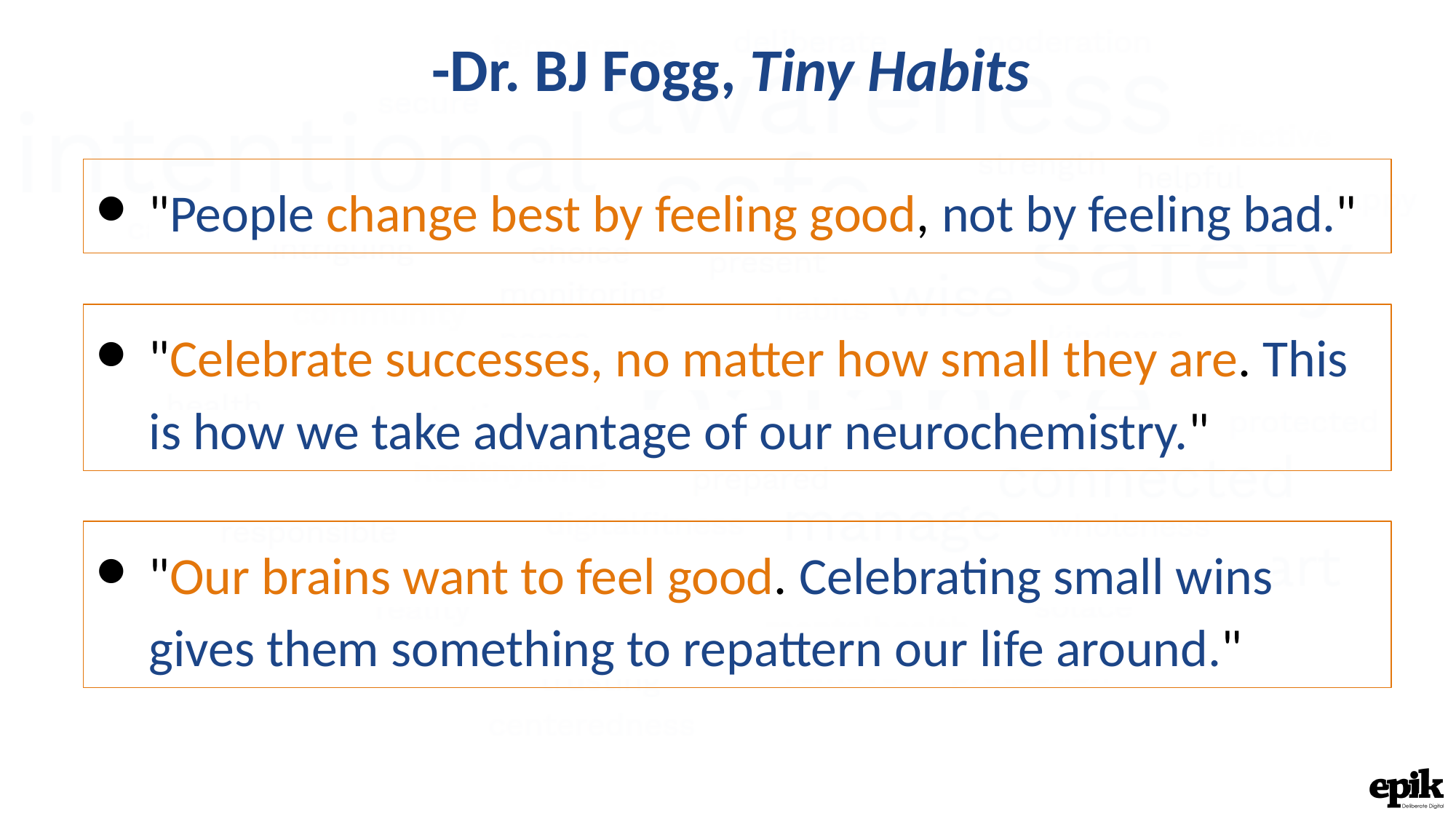

# -Dr. BJ Fogg, Tiny Habits
"People change best by feeling good, not by feeling bad."
"Celebrate successes, no matter how small they are. This is how we take advantage of our neurochemistry."
"Our brains want to feel good. Celebrating small wins gives them something to repattern our life around."